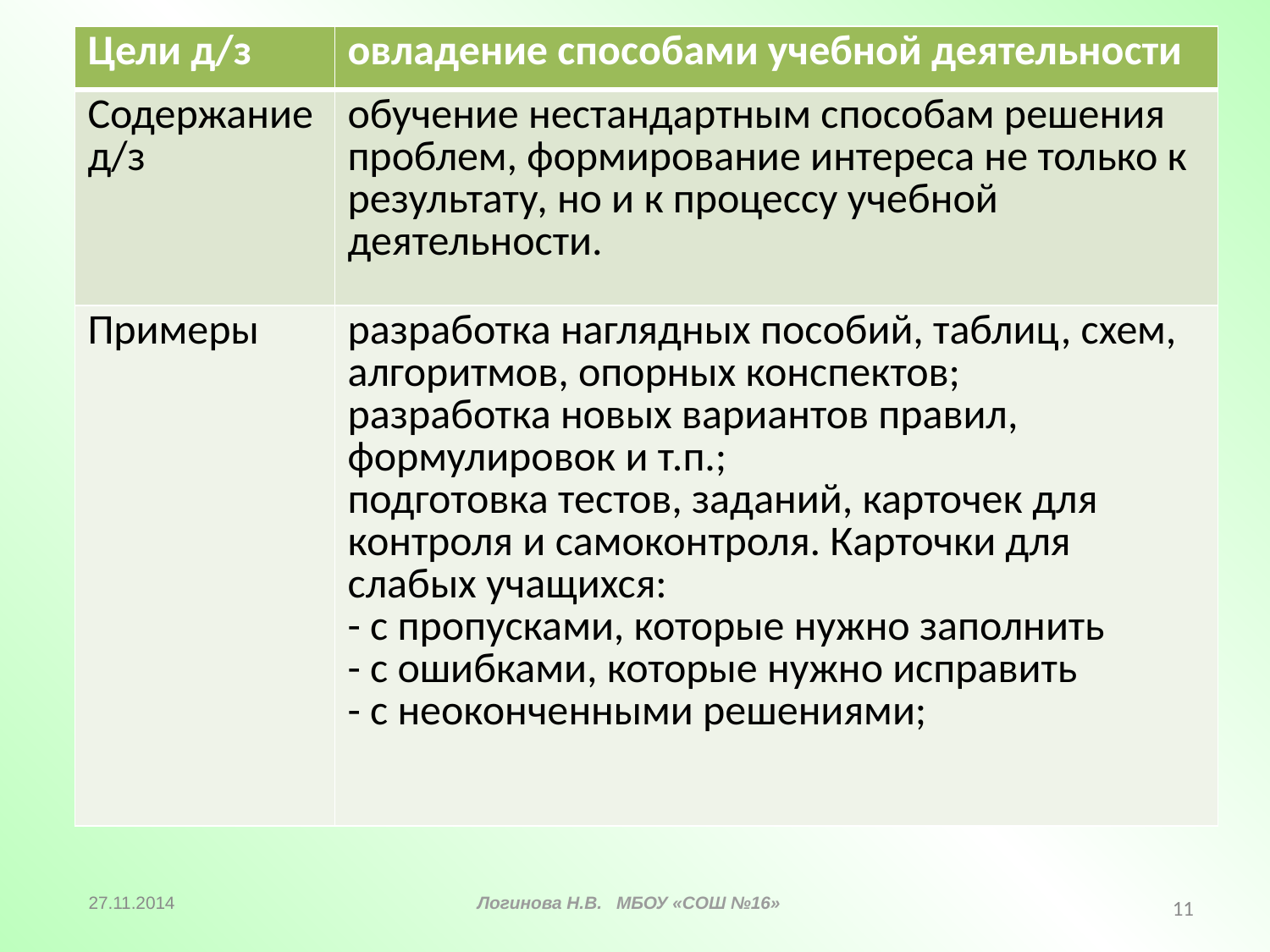

| Цели д/з | овладение способами учебной деятельности |
| --- | --- |
| Содержание д/з | обучение нестандартным способам решения проблем, формирование интереса не только к результату, но и к процессу учебной деятельности. |
| Примеры | разработка наглядных пособий, таблиц, схем, алгоритмов, опорных конспектов;  разработка новых вариантов правил, формулировок и т.п.;  подготовка тестов, заданий, карточек для контроля и самоконтроля. Карточки для слабых учащихся:  - с пропусками, которые нужно заполнить  - с ошибками, которые нужно исправить  - с неоконченными решениями; |
11
27.11.2014
Логинова Н.В.   МБОУ «СОШ №16»